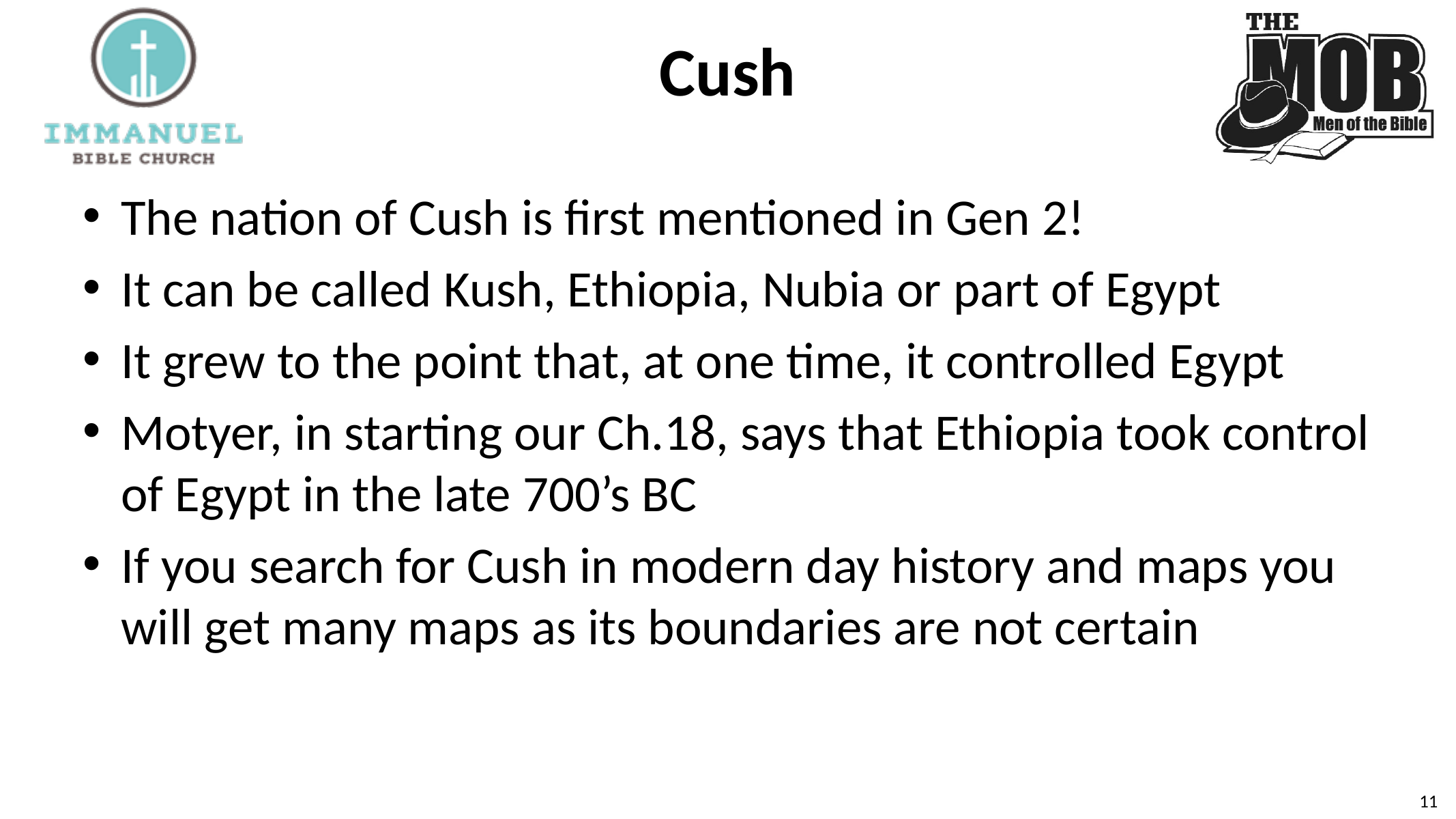

# Cush
The nation of Cush is first mentioned in Gen 2!
It can be called Kush, Ethiopia, Nubia or part of Egypt
It grew to the point that, at one time, it controlled Egypt
Motyer, in starting our Ch.18, says that Ethiopia took control of Egypt in the late 700’s BC
If you search for Cush in modern day history and maps you will get many maps as its boundaries are not certain

11